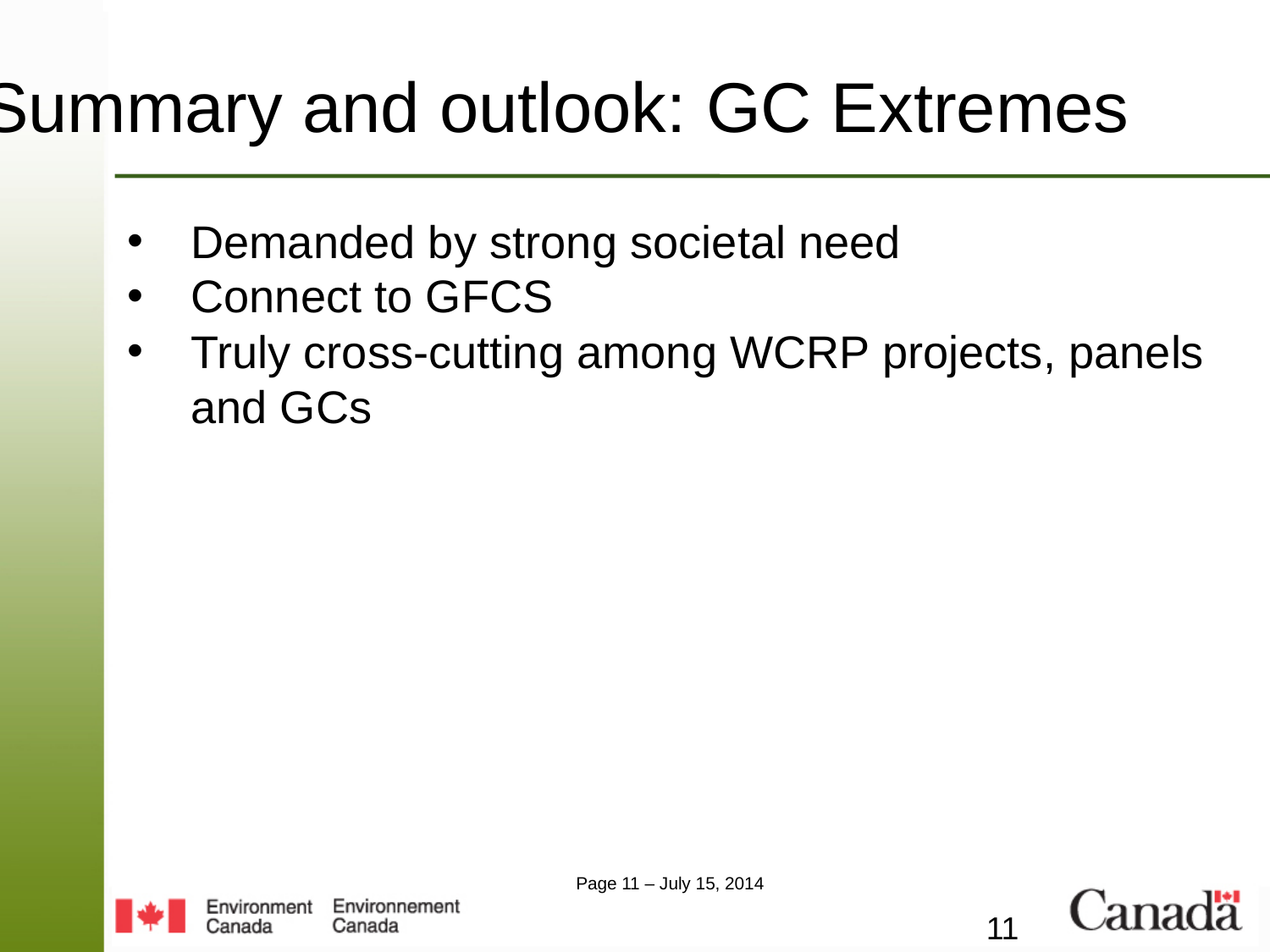

Summary and outlook: GC Extremes
Demanded by strong societal need
Connect to GFCS
Truly cross-cutting among WCRP projects, panels and GCs

11